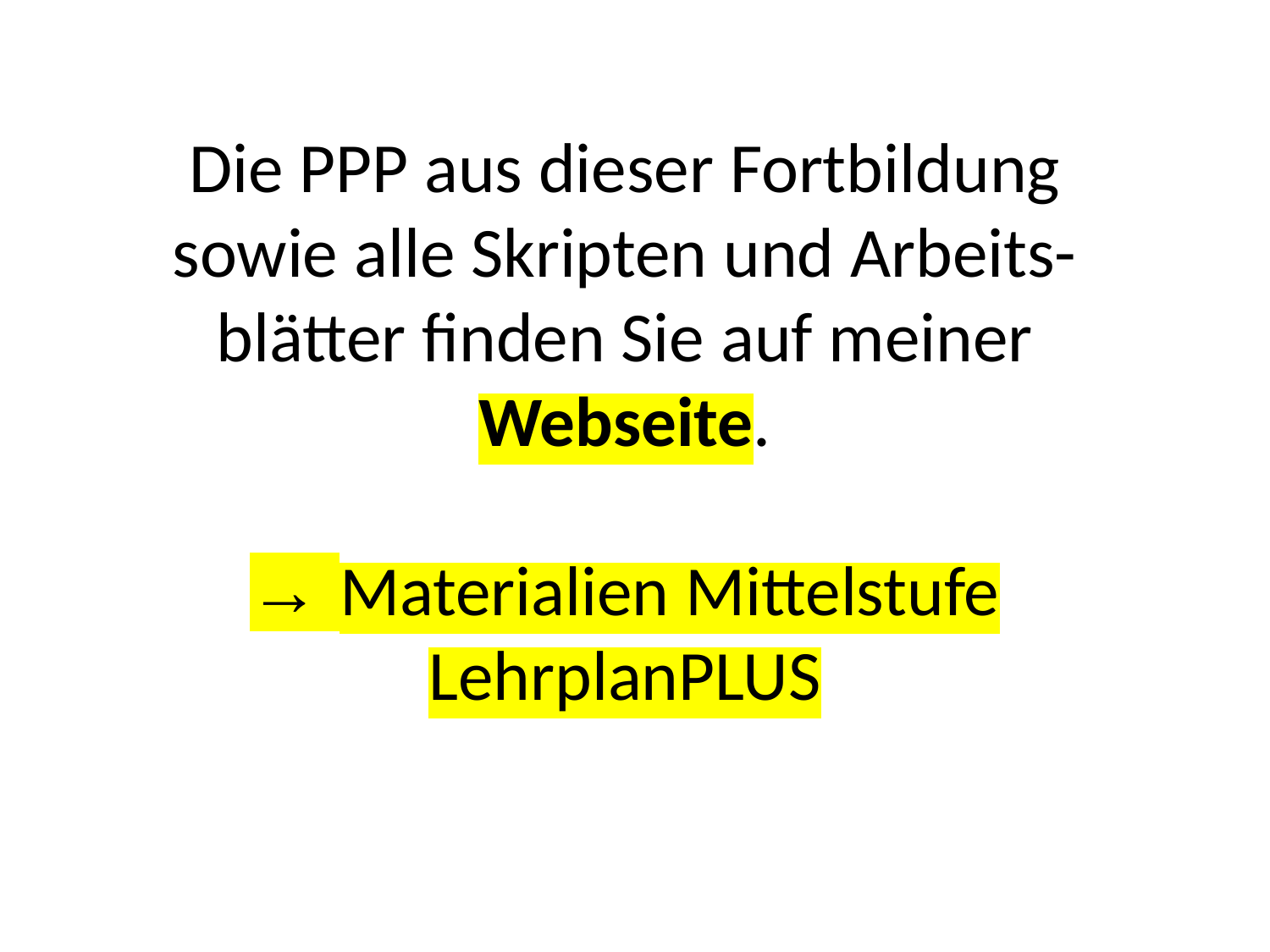

Die PPP aus dieser Fortbildung sowie alle Skripten und Arbeits-blätter finden Sie auf meiner Webseite.

→ Materialien Mittelstufe LehrplanPLUS